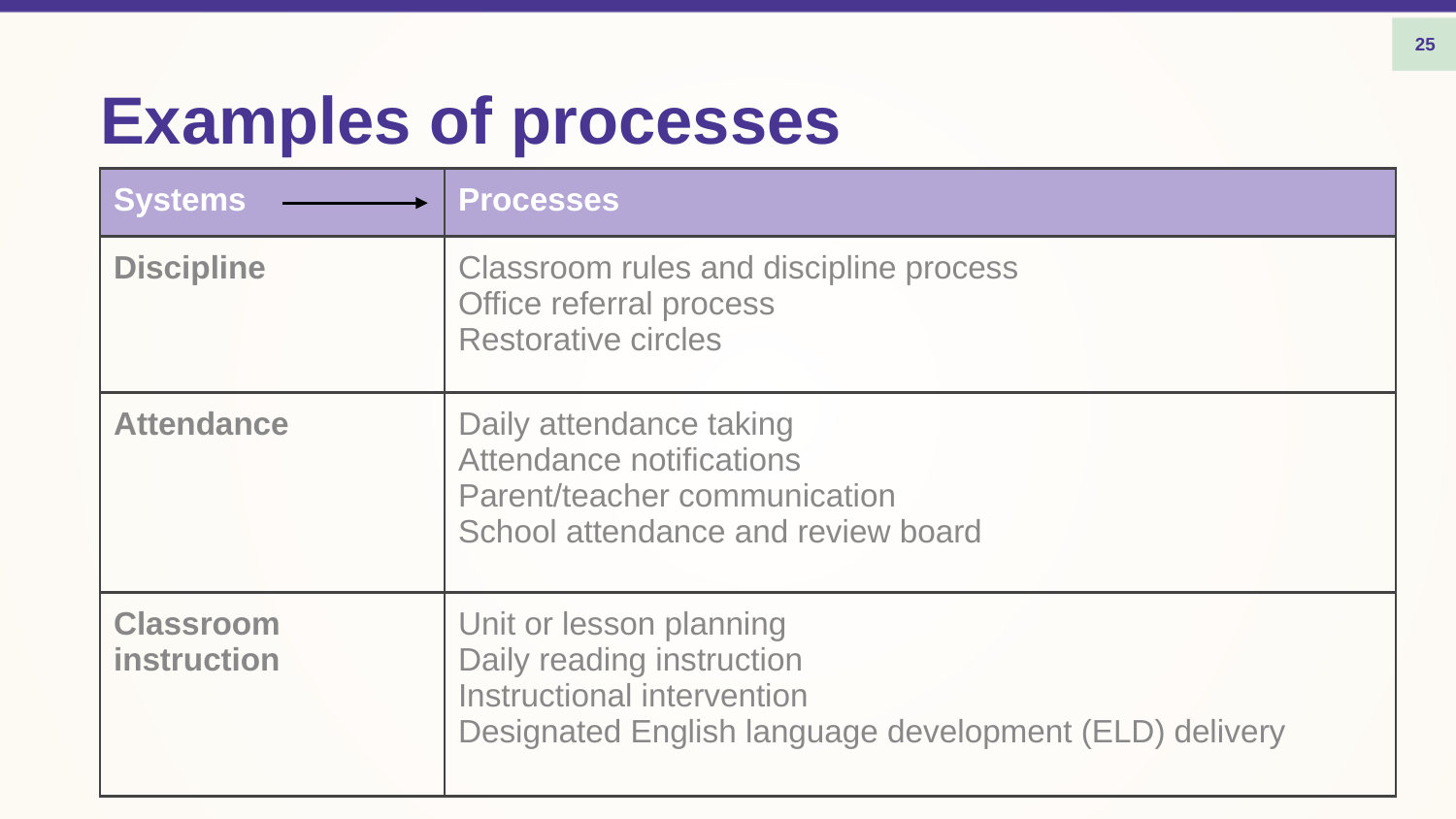

25
# Examples of processes
| Systems | Processes |
| --- | --- |
| Discipline | Classroom rules and discipline process Office referral process Restorative circles |
| Attendance | Daily attendance taking Attendance notifications Parent/teacher communication School attendance and review board |
| Classroom instruction | Unit or lesson planning Daily reading instruction Instructional intervention Designated English language development (ELD) delivery |